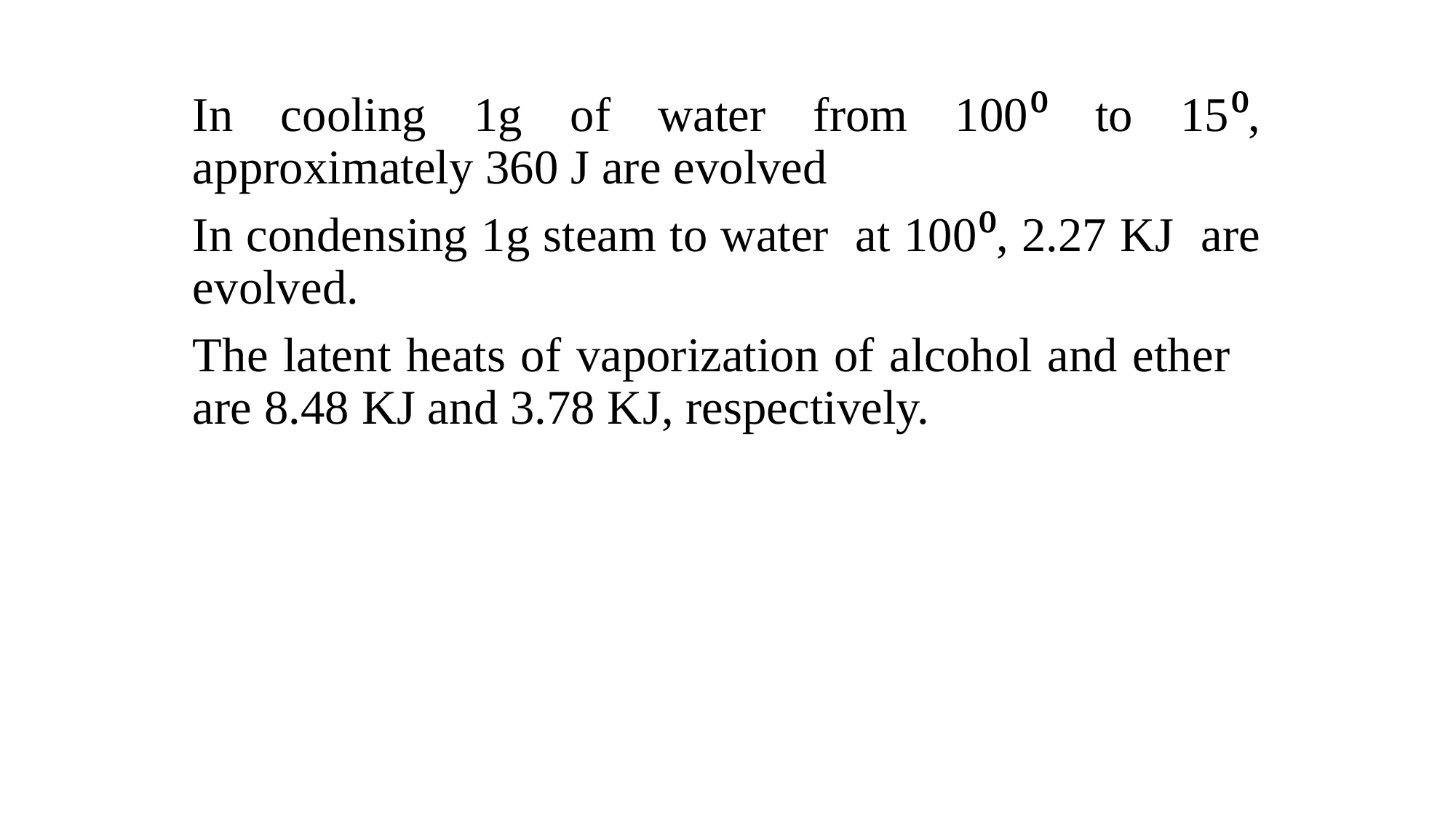

In cooling 1g of water from 100⁰ to 15⁰, approximately 360 J are evolved
In condensing 1g steam to water  at 100⁰, 2.27 KJ  are evolved.
The latent heats of vaporization of alcohol and ether   are 8.48 KJ and 3.78 KJ, respectively.